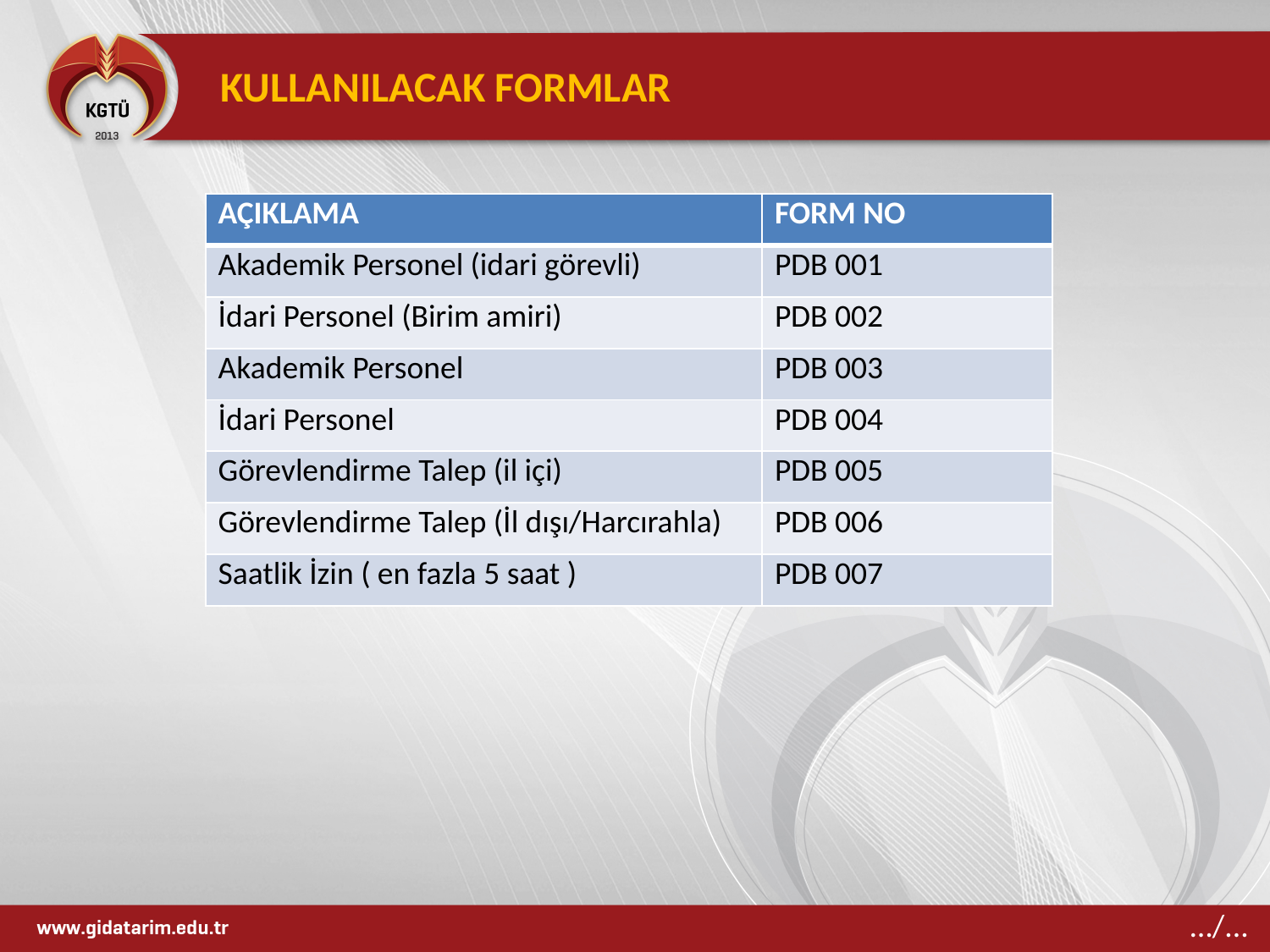

KULLANILACAK FORMLAR
| AÇIKLAMA | FORM NO |
| --- | --- |
| Akademik Personel (idari görevli) | PDB 001 |
| İdari Personel (Birim amiri) | PDB 002 |
| Akademik Personel | PDB 003 |
| İdari Personel | PDB 004 |
| Görevlendirme Talep (il içi) | PDB 005 |
| Görevlendirme Talep (İl dışı/Harcırahla) | PDB 006 |
| Saatlik İzin ( en fazla 5 saat ) | PDB 007 |
…/...